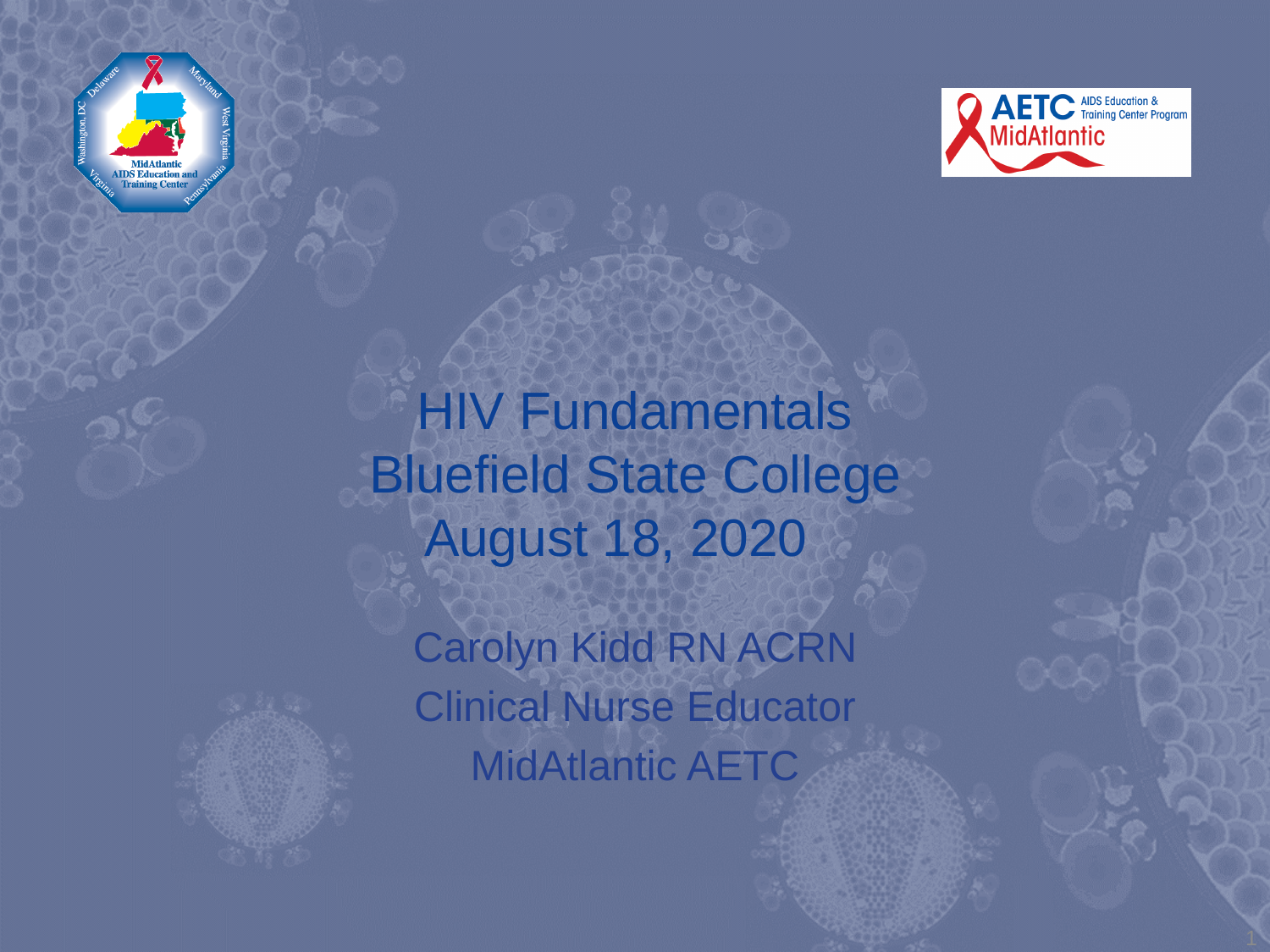

# HIV Fundamentals Bluefield State College August 18, 2020
Carolyn Kidd RN ACRN
Clinical Nurse Educator
MidAtlantic AETC
1